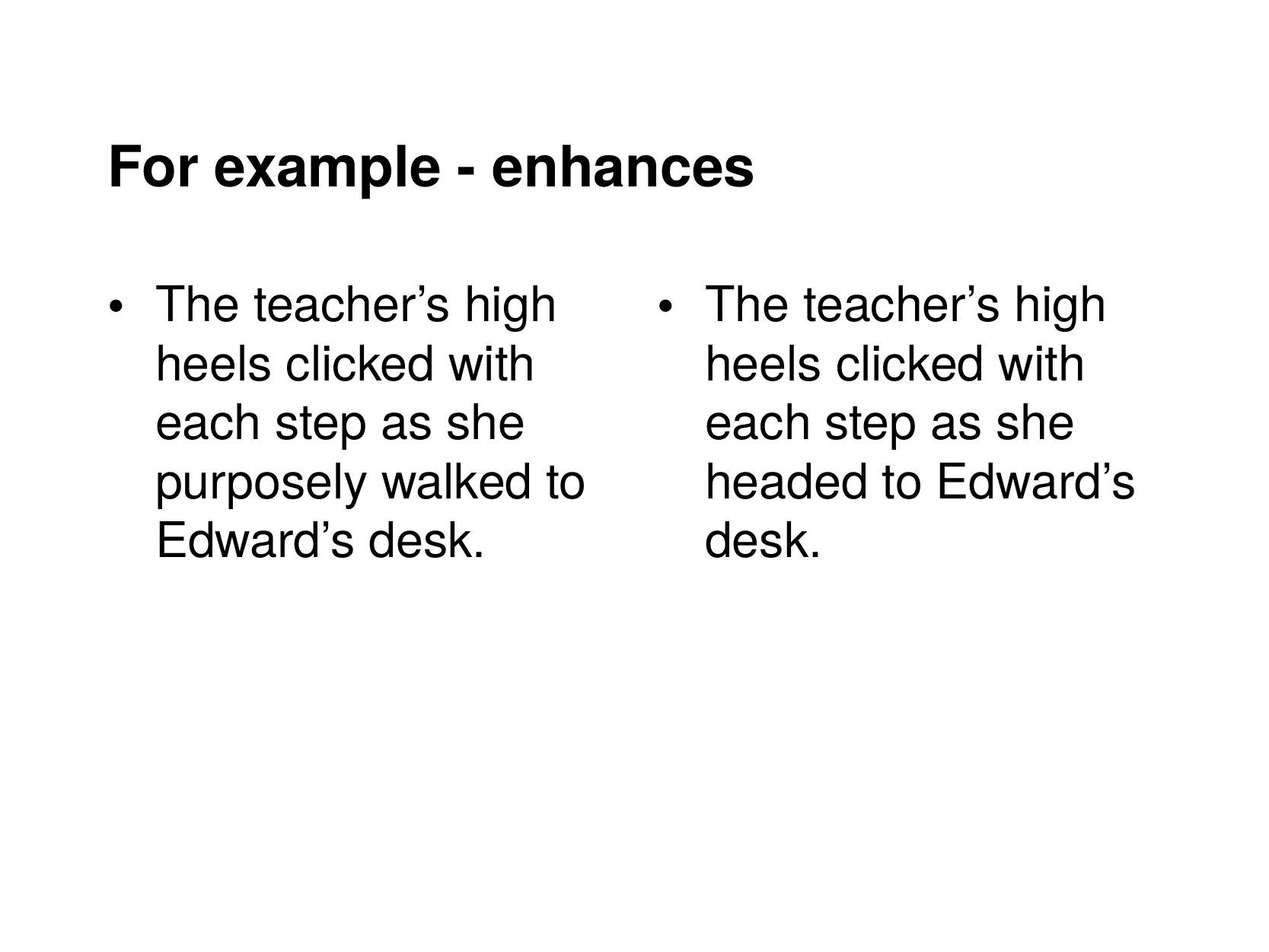

# For example - enhances
The teacher’s high heels clicked with each step as she purposely walked to Edward’s desk.
The teacher’s high heels clicked with each step as she headed to Edward’s desk.